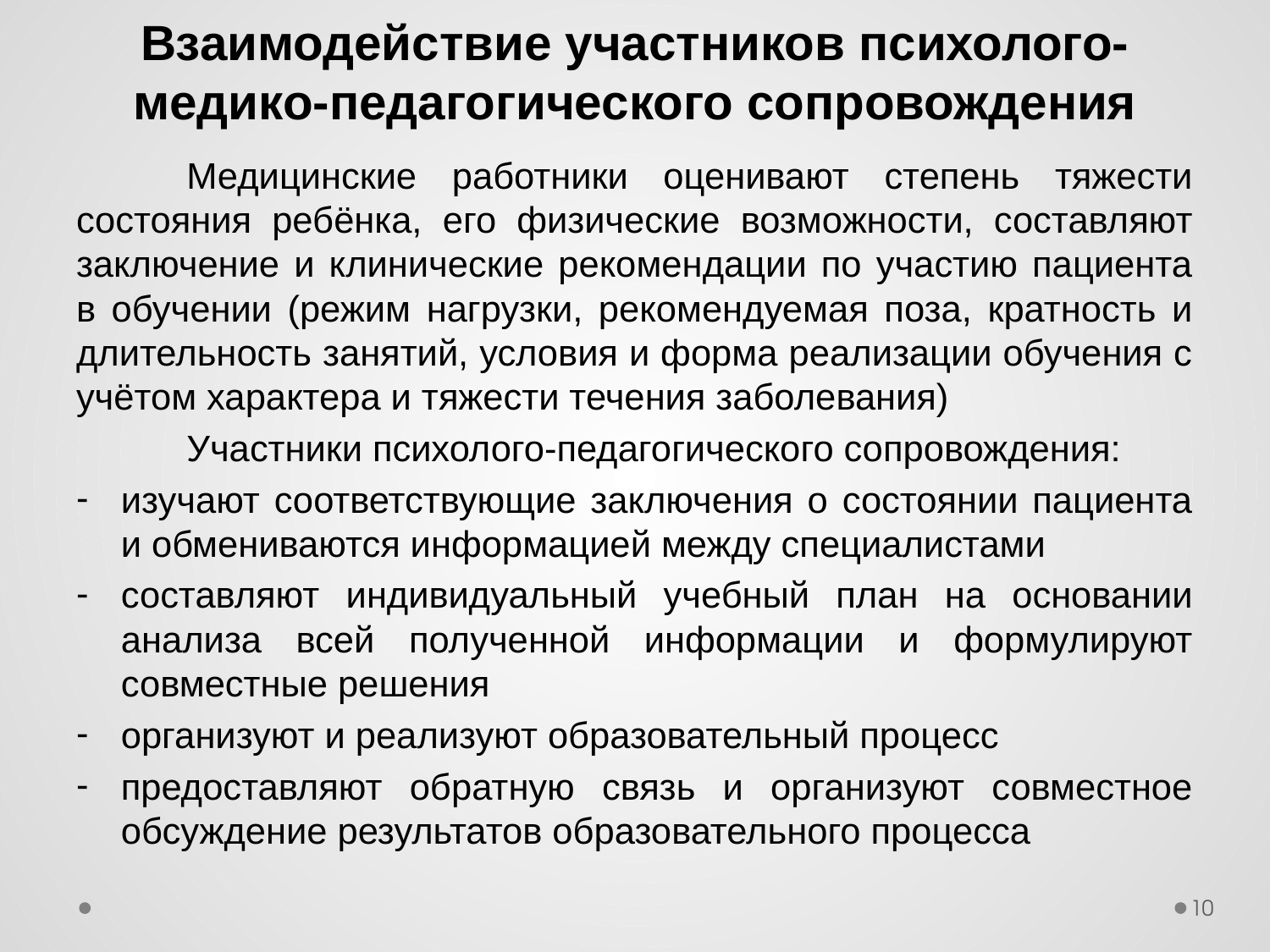

# Взаимодействие участников психолого-медико-педагогического сопровождения
	Медицинские работники оценивают степень тяжести состояния ребёнка, его физические возможности, составляют заключение и клинические рекомендации по участию пациента в обучении (режим нагрузки, рекомендуемая поза, кратность и длительность занятий, условия и форма реализации обучения с учётом характера и тяжести течения заболевания)
	Участники психолого-педагогического сопровождения:
изучают соответствующие заключения о состоянии пациента и обмениваются информацией между специалистами
составляют индивидуальный учебный план на основании анализа всей полученной информации и формулируют совместные решения
организуют и реализуют образовательный процесс
предоставляют обратную связь и организуют совместное обсуждение результатов образовательного процесса

10